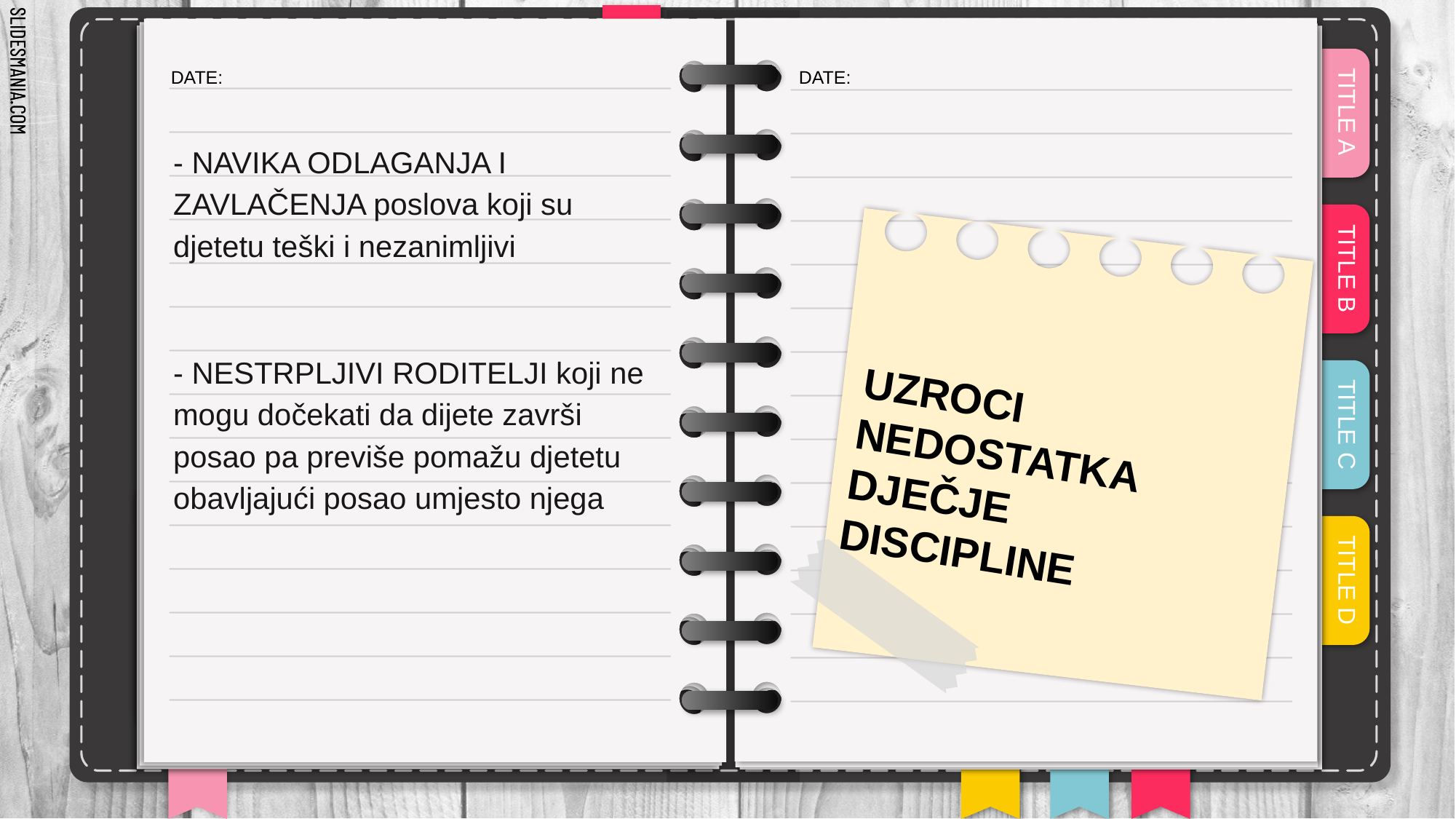

- NAVIKA ODLAGANJA I ZAVLAČENJA poslova koji su djetetu teški i nezanimljivi

- NESTRPLJIVI RODITELJI koji ne mogu dočekati da dijete završi posao pa previše pomažu djetetu obavljajući posao umjesto njega

UZROCI NEDOSTATKA DJEČJE DISCIPLINE